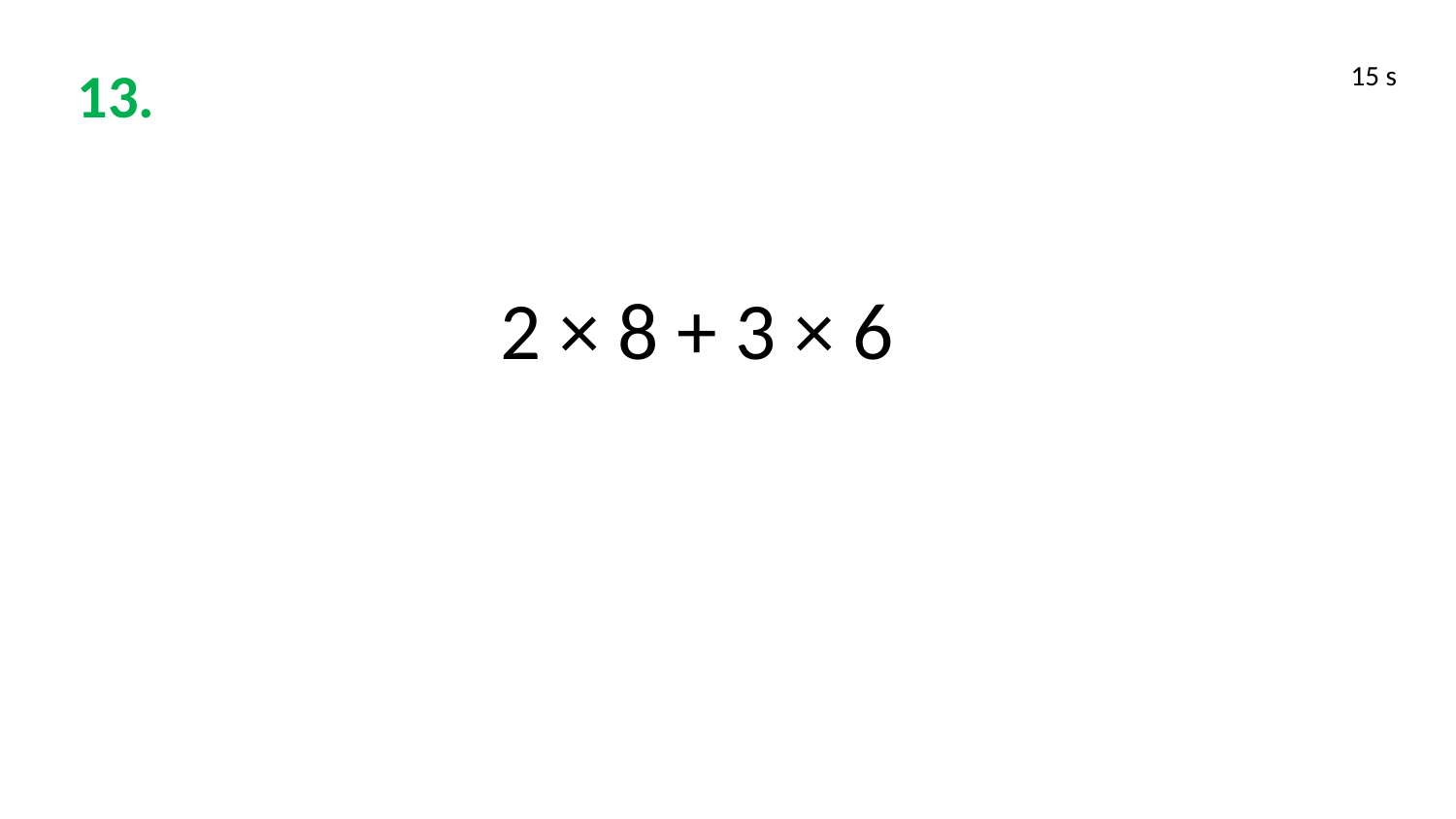

13.
15 s
2 × 8 + 3 × 6